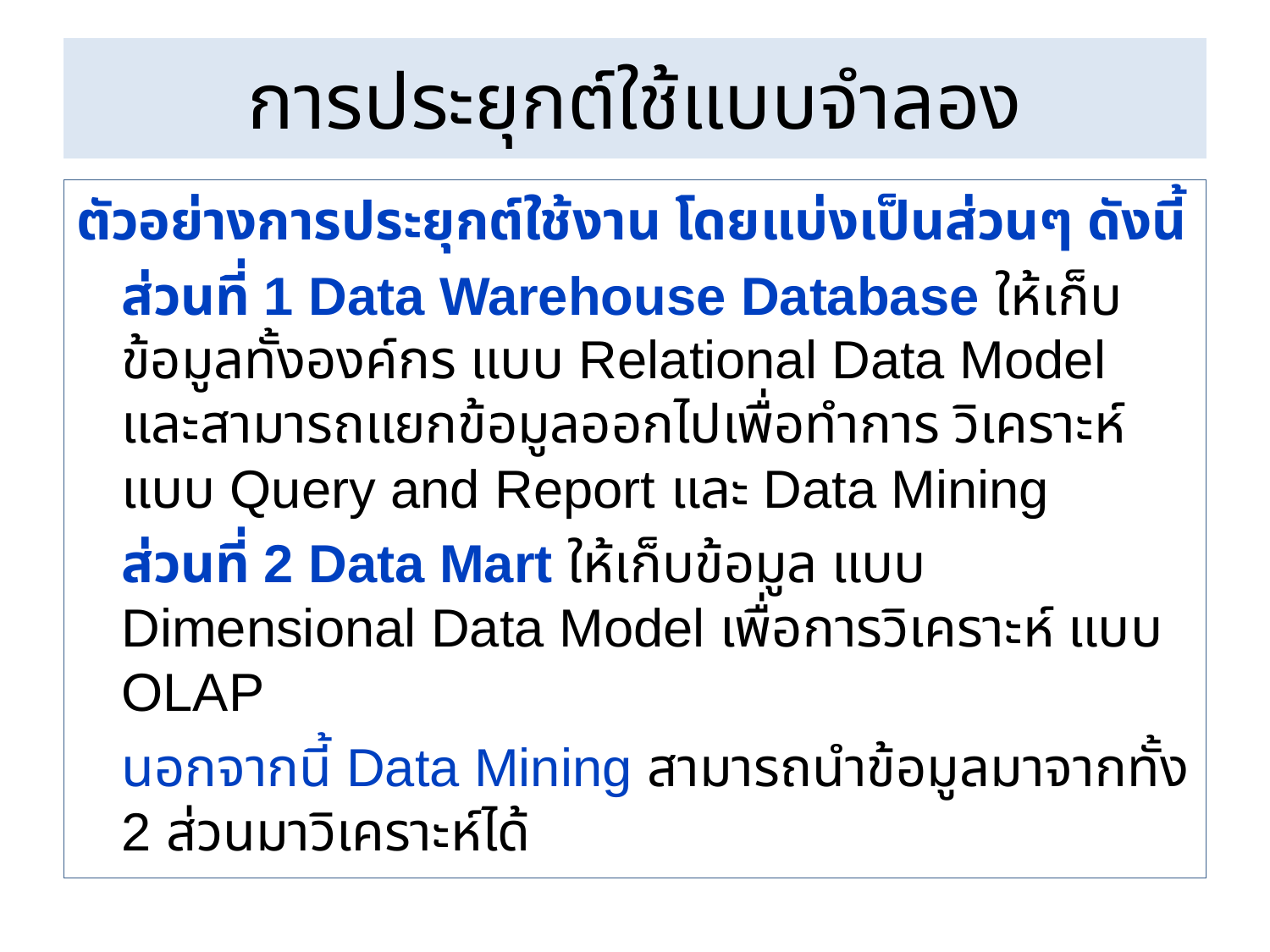

# การประยุกต์ใช้แบบจำลอง
ตัวอย่างการประยุกต์ใช้งาน โดยแบ่งเป็นส่วนๆ ดังนี้
		ส่วนที่ 1 Data Warehouse Database ให้เก็บข้อมูลทั้งองค์กร แบบ Relational Data Model  และสามารถแยกข้อมูลออกไปเพื่อทำการ วิเคราะห์แบบ Query and Report และ Data Mining
		ส่วนที่ 2 Data Mart ให้เก็บข้อมูล แบบ Dimensional Data Model เพื่อการวิเคราะห์ แบบ OLAP
		นอกจากนี้ Data Mining สามารถนำข้อมูลมาจากทั้ง 2 ส่วนมาวิเคราะห์ได้